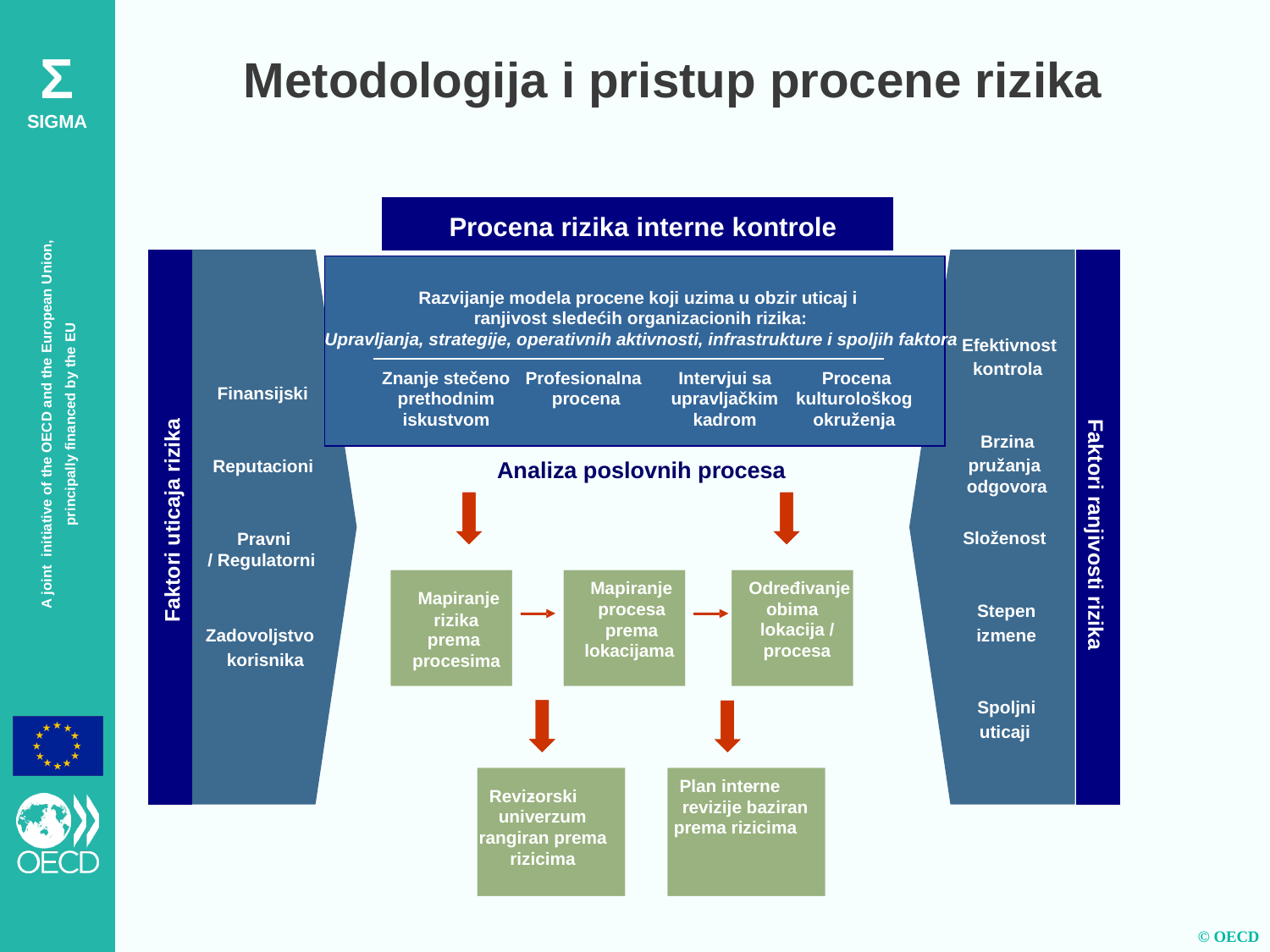

# Metodologija i pristup procene rizika

Procena rizika interne kontrole

Razvijanje modela procene koji uzima u obzir uticaj i
ranjivost sledećih organizacionih rizika:
Upravljanja, strategije, operativnih aktivnosti, infrastrukture i spoljih faktora
Efektivnost
kontrola

Znanje stečeno
Profesionalna
Intervjui sa
Procena
Finansijski
prethodnim
 iskustvom
procena
upravljačkim
kadrom
kulturološkog
okruženja
Brzina
pružanja
odgovora
Reputacioni
Analiza poslovnih procesa

Faktori uticaja rizika
Faktori ranjivosti rizika
Složenost
Pravni
/ Regulatorni

Mapiranje
Određivanje
Mapiranje
rizika
procesa
prema
          obima
Stepen

lokacija /
izmene
Zadovoljstvo
prema
procesima
lokacijama
procesa
korisnika
Spoljni

uticaji

Plan interne
-
         Revizorski
-
    revizije baziran
univerzum
prema rizicima
rangiran prema
rizicima